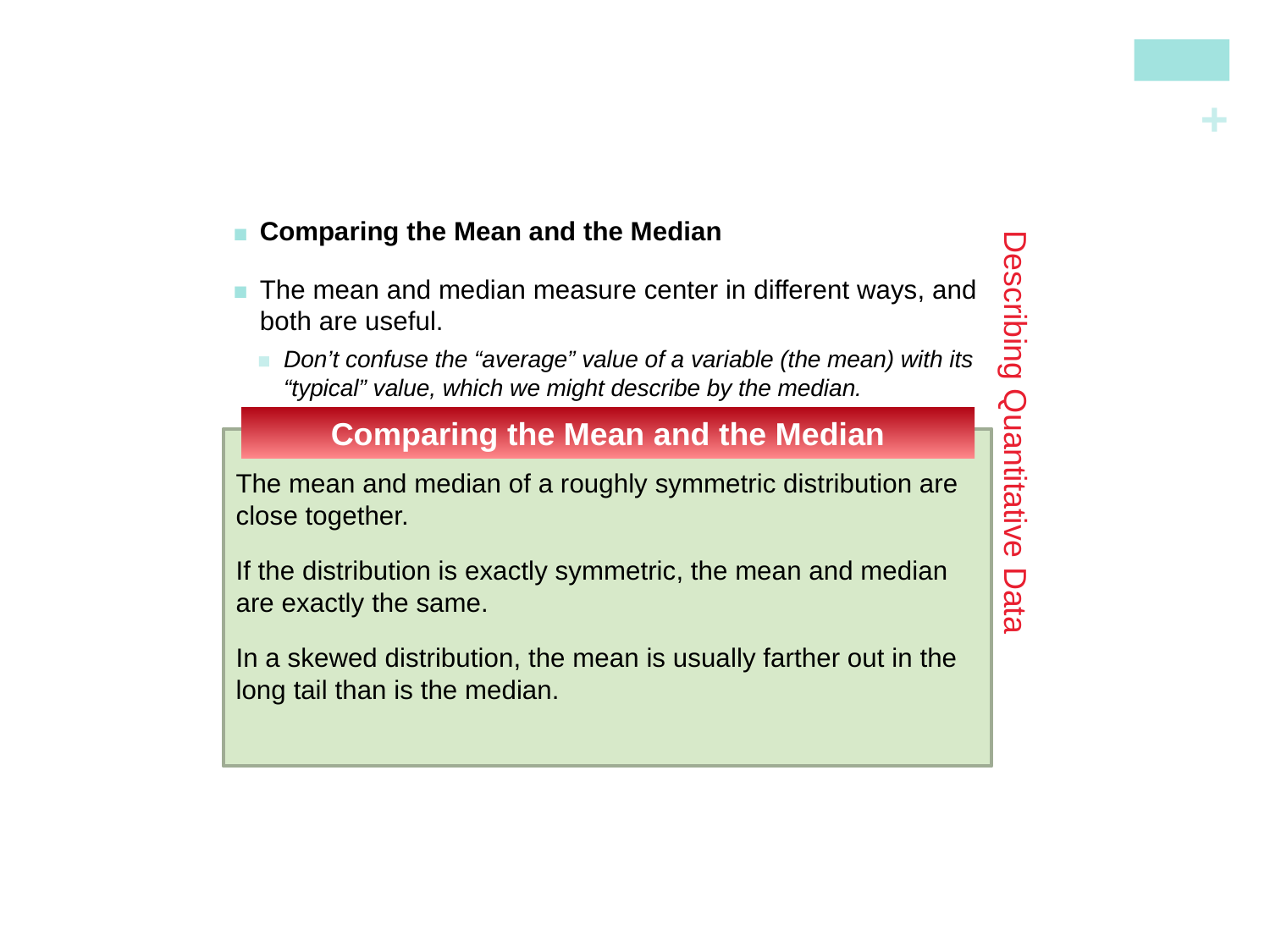

Comparing the Mean and the Median
The mean and median measure center in different ways, and both are useful.
Don’t confuse the “average” value of a variable (the mean) with its “typical” value, which we might describe by the median.
# Describing Quantitative Data
Comparing the Mean and the Median

The mean and median of a roughly symmetric distribution are close together.
If the distribution is exactly symmetric, the mean and median are exactly the same.
In a skewed distribution, the mean is usually farther out in the long tail than is the median.